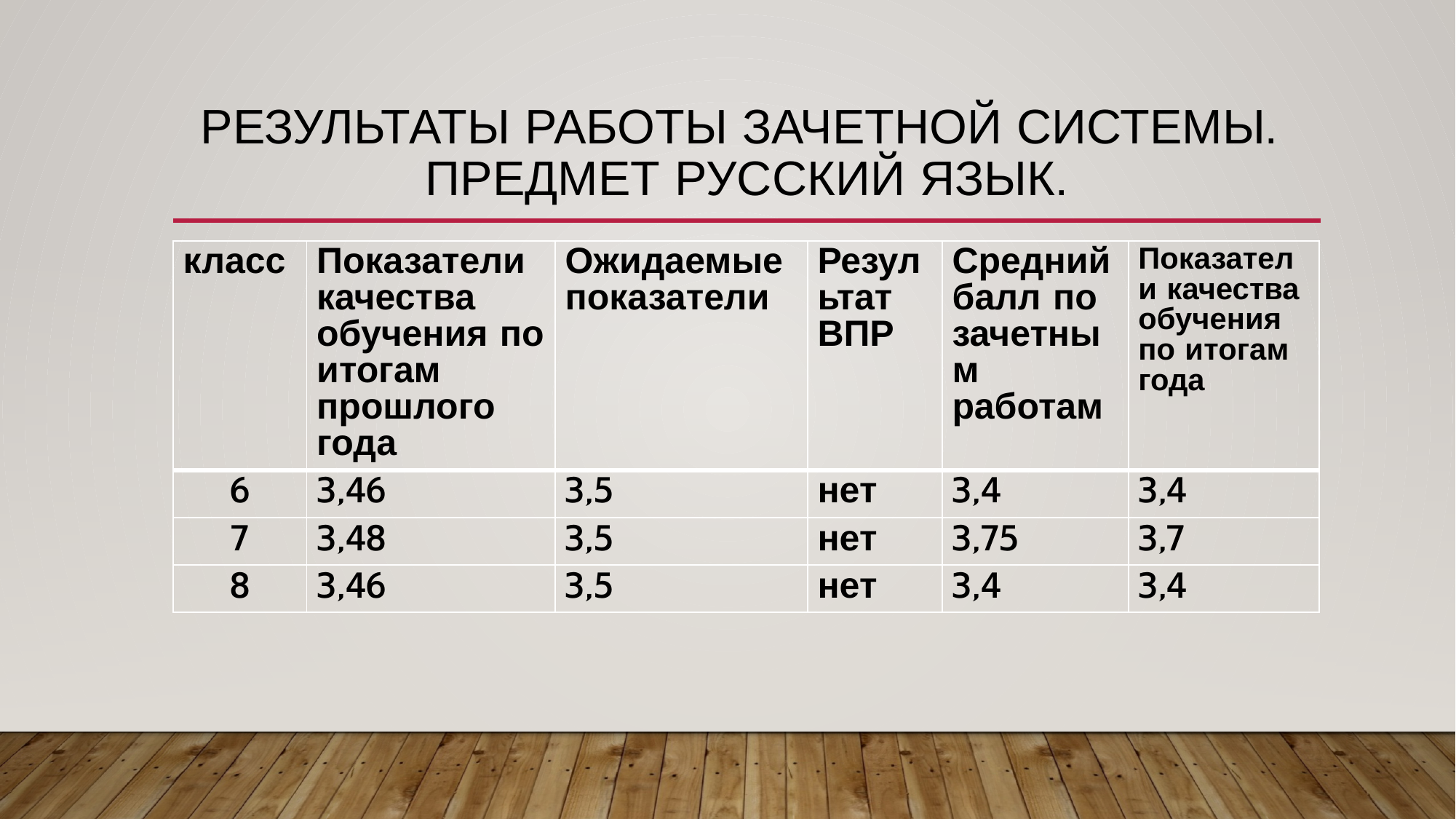

# Результаты работы зачетной системы. Предмет русский язык.
| класс | Показатели качества обучения по итогам прошлого года | Ожидаемые показатели | Результат ВПР | Средний балл по зачетным работам | Показатели качества обучения по итогам года |
| --- | --- | --- | --- | --- | --- |
| 6 | 3,46 | 3,5 | нет | 3,4 | 3,4 |
| 7 | 3,48 | 3,5 | нет | 3,75 | 3,7 |
| 8 | 3,46 | 3,5 | нет | 3,4 | 3,4 |